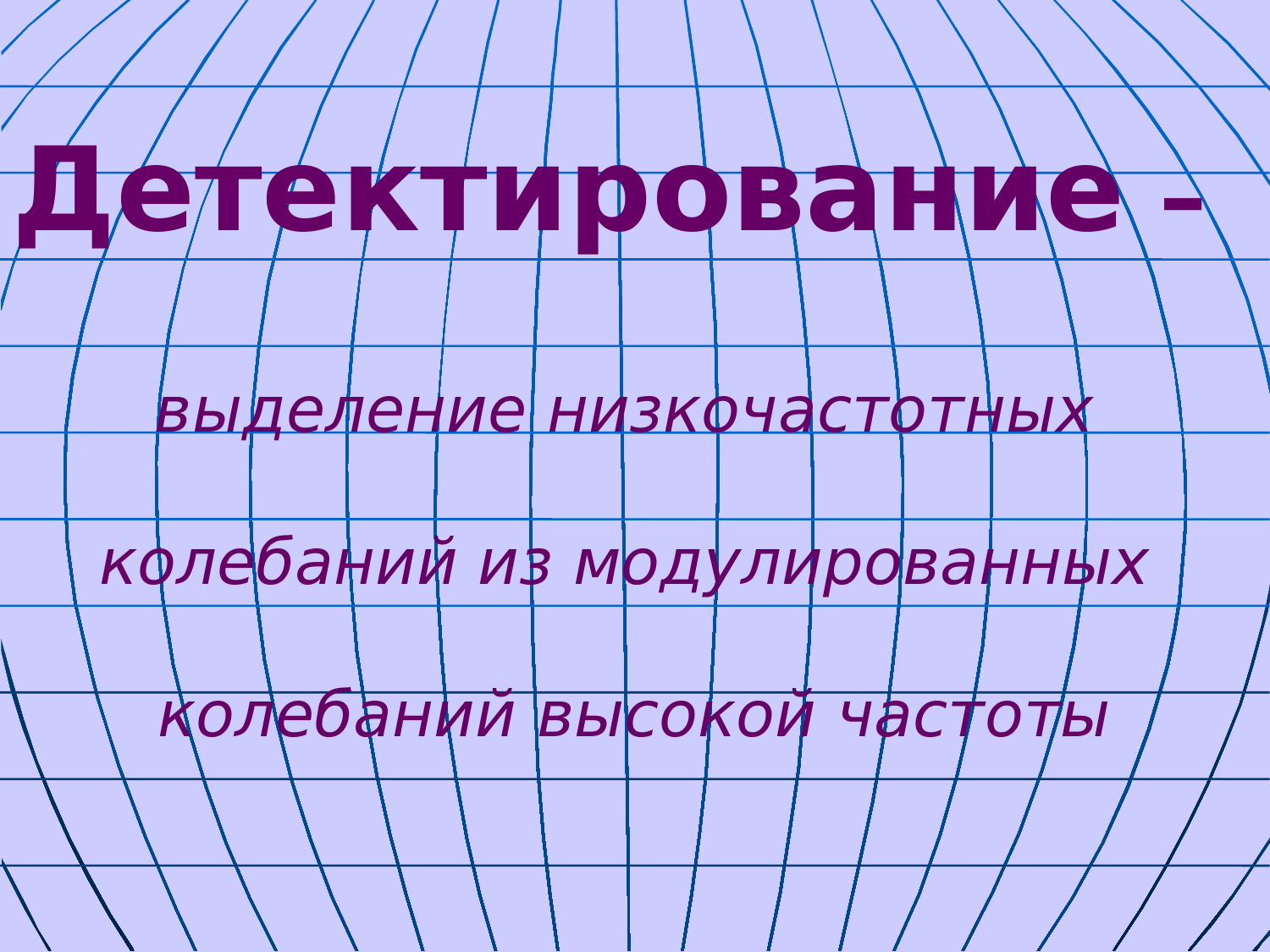

Детектирование –

выделение низкочастотных

колебаний из модулированных

колебаний высокой частоты